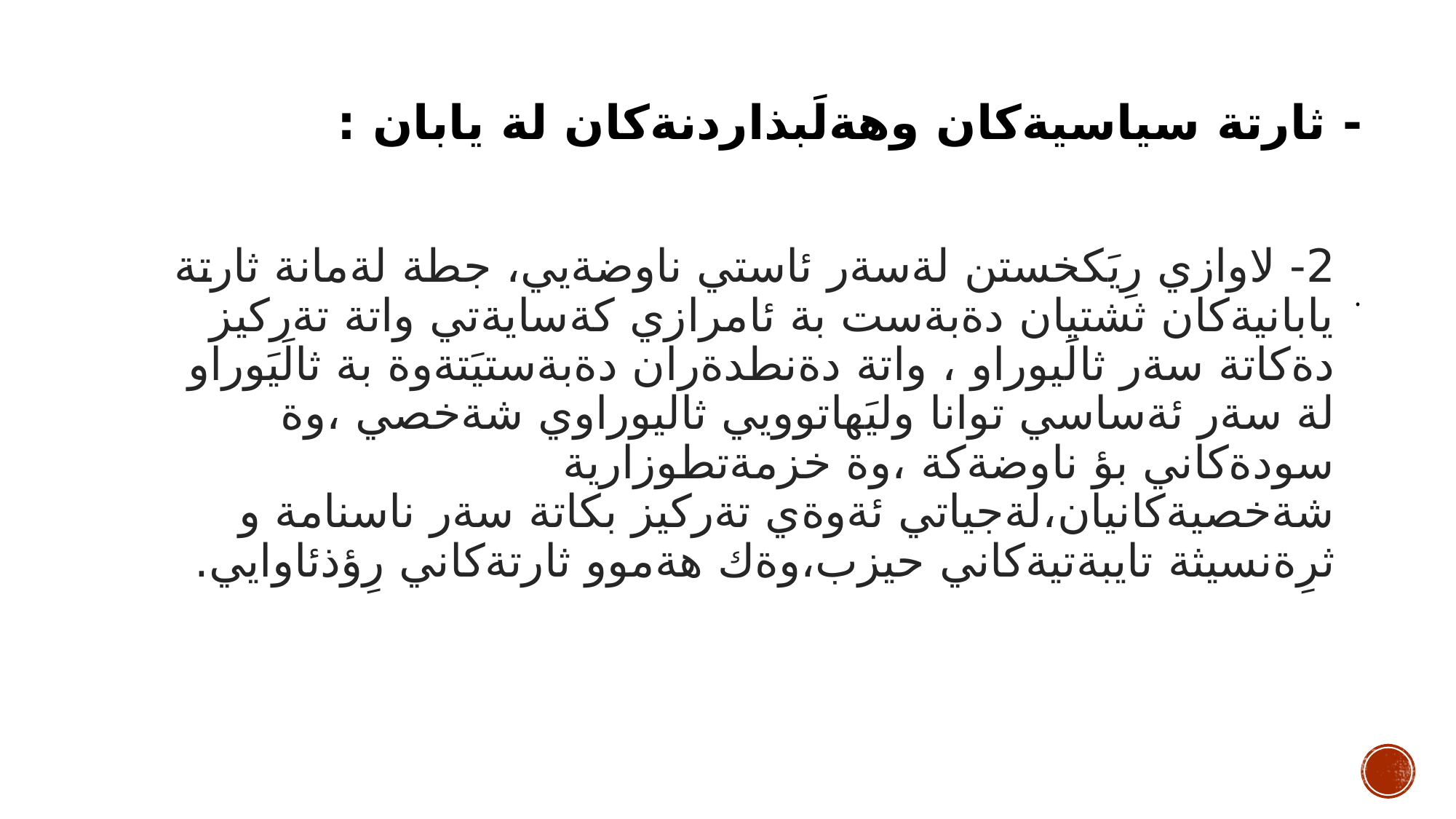

# - ثارتة سياسيةكان وهةلَبذاردنةكان لة يابان :
2- لاوازي رِيَكخستن لةسةر ئاستي ناوضةيي، جطة لةمانة ثارتة يابانيةكان ثشتيان دةبةست بة ئامرازي كةسايةتي واتة تةركيز دةكاتة سةر ثالَيوراو ، واتة دةنطدةران دةبةستيَتةوة بة ثالَيَوراو لة سةر ئةساسي توانا وليَهاتوويي ثاليوراوي شةخصي ،وة سودةكاني بؤ ناوضةكة ،وة خزمةتطوزارية شةخصيةكانيان،لةجياتي ئةوةي تةركيز بكاتة سةر ناسنامة و ثرِةنسيثة تايبةتيةكاني حيزب،وةك هةموو ثارتةكاني رِؤذئاوايي.

 .